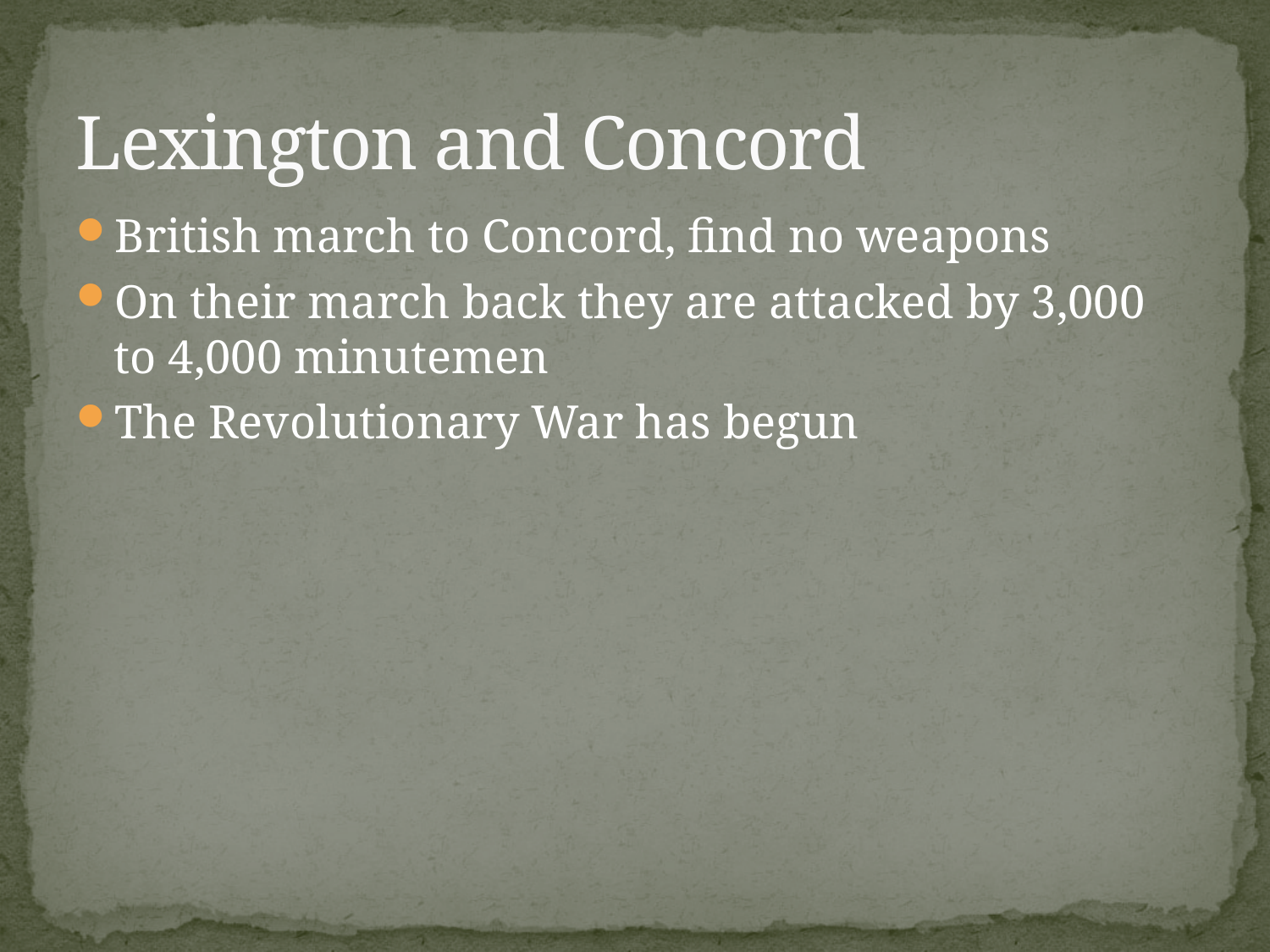

# Lexington and Concord
British march to Concord, find no weapons
On their march back they are attacked by 3,000 to 4,000 minutemen
The Revolutionary War has begun